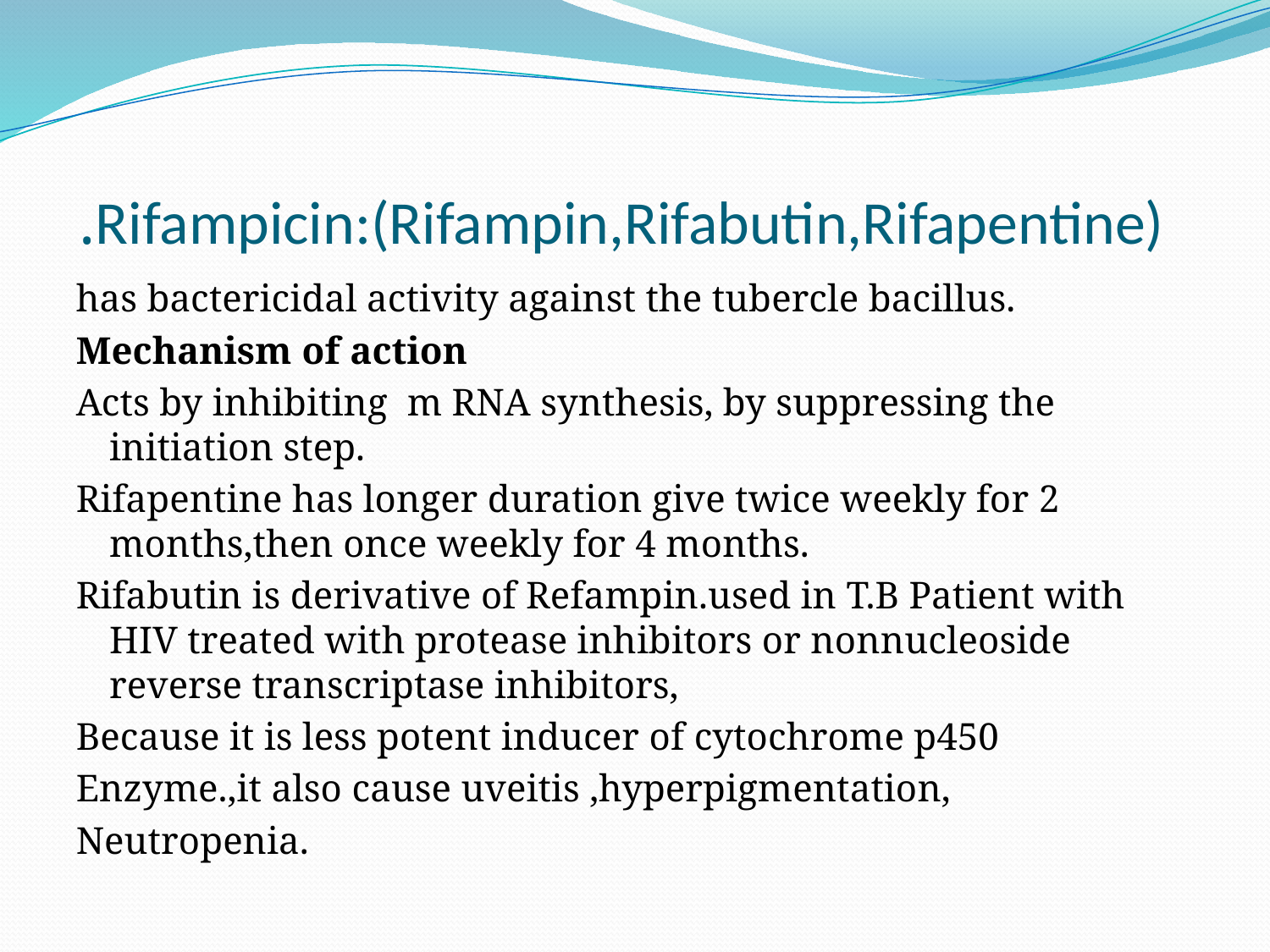

# Rifampicin:(Rifampin,Rifabutin,Rifapentine).
has bactericidal activity against the tubercle bacillus.
Mechanism of action
Acts by inhibiting  m RNA synthesis, by suppressing the initiation step.
Rifapentine has longer duration give twice weekly for 2 months,then once weekly for 4 months.
Rifabutin is derivative of Refampin.used in T.B Patient with HIV treated with protease inhibitors or nonnucleoside reverse transcriptase inhibitors,
Because it is less potent inducer of cytochrome p450
Enzyme.,it also cause uveitis ,hyperpigmentation,
Neutropenia.